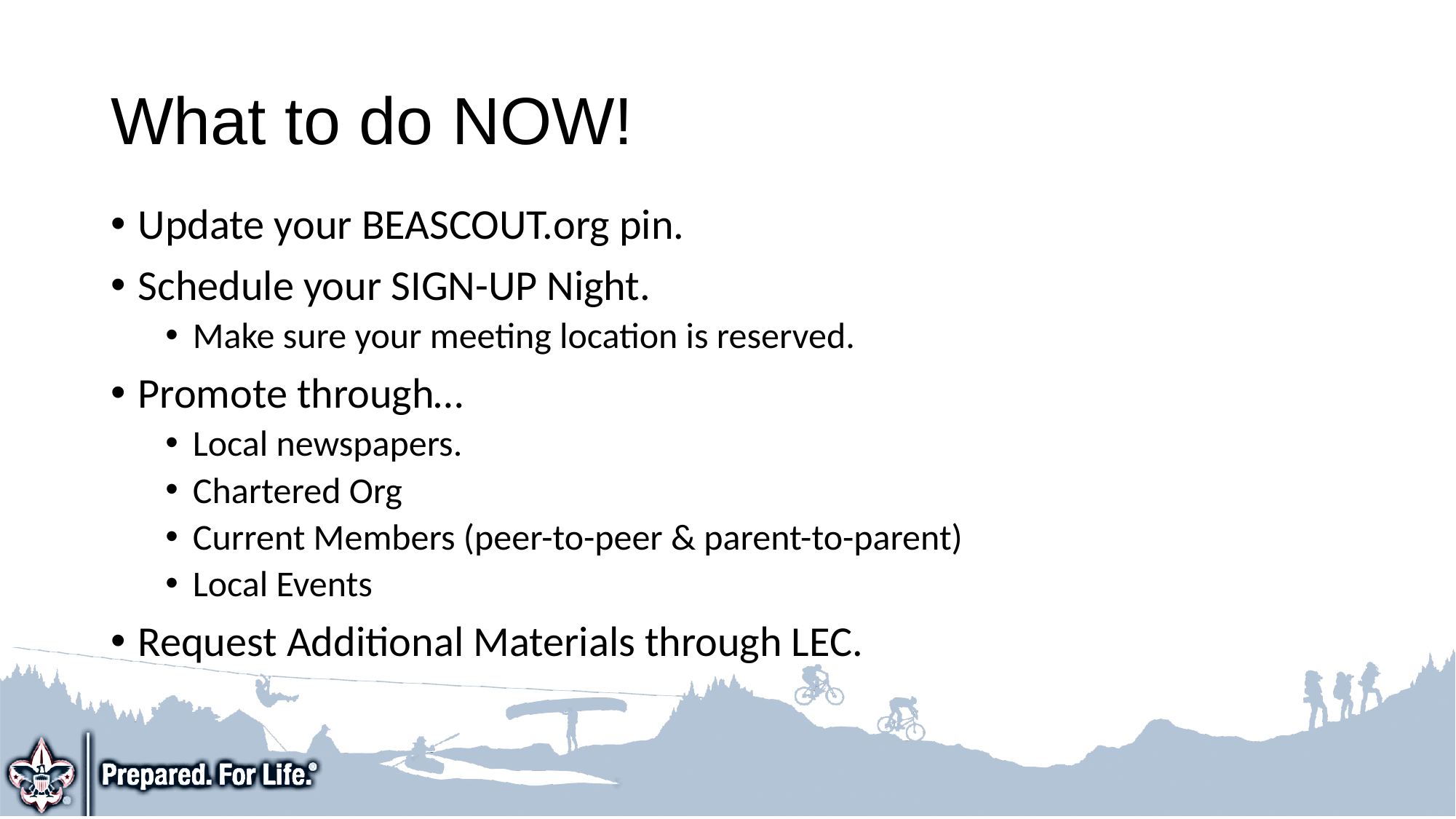

# What to do NOW!
Update your BEASCOUT.org pin.
Schedule your SIGN-UP Night.
Make sure your meeting location is reserved.
Promote through…
Local newspapers.
Chartered Org
Current Members (peer-to-peer & parent-to-parent)
Local Events
Request Additional Materials through LEC.